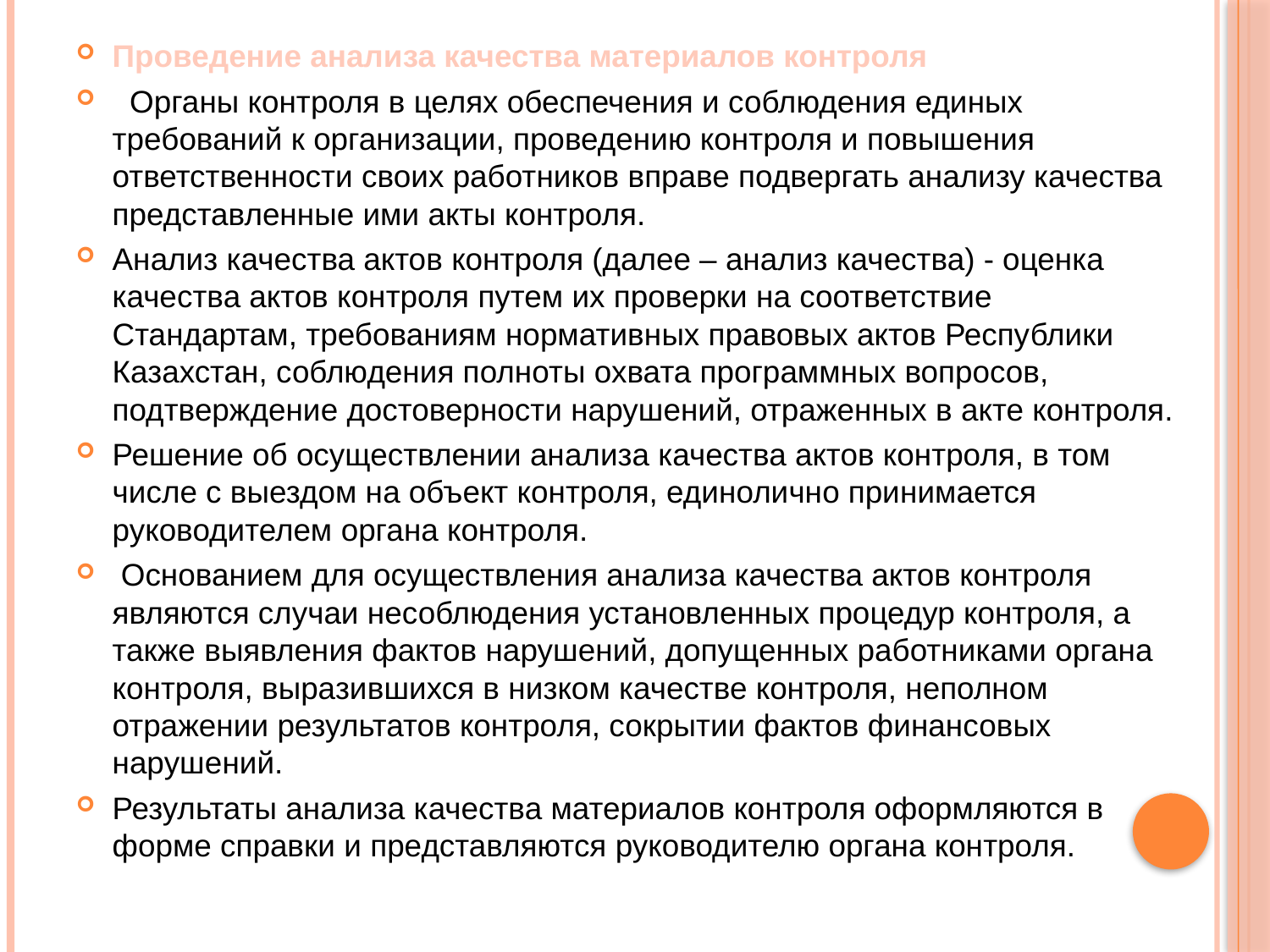

Проведение анализа качества материалов контроля
  Органы контроля в целях обеспечения и соблюдения единых требований к организации, проведению контроля и повышения ответственности своих работников вправе подвергать анализу качества представленные ими акты контроля.
Анализ качества актов контроля (далее – анализ качества) - оценка качества актов контроля путем их проверки на соответствие Стандартам, требованиям нормативных правовых актов Республики Казахстан, соблюдения полноты охвата программных вопросов, подтверждение достоверности нарушений, отраженных в акте контроля.
Решение об осуществлении анализа качества актов контроля, в том числе с выездом на объект контроля, единолично принимается руководителем органа контроля.
 Основанием для осуществления анализа качества актов контроля являются случаи несоблюдения установленных процедур контроля, а также выявления фактов нарушений, допущенных работниками органа контроля, выразившихся в низком качестве контроля, неполном отражении результатов контроля, сокрытии фактов финансовых нарушений.
Результаты анализа качества материалов контроля оформляются в форме справки и представляются руководителю органа контроля.